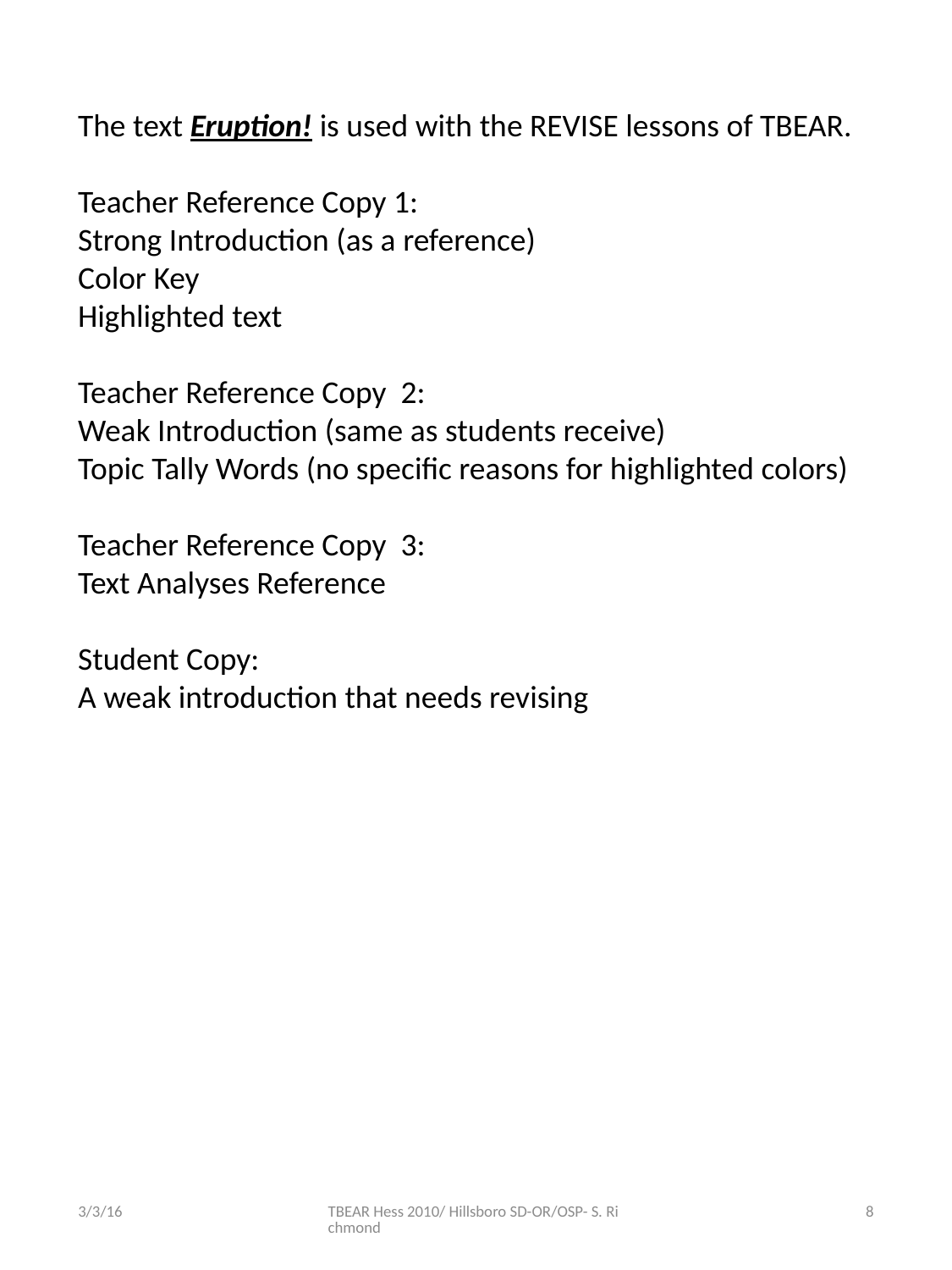

The text Eruption! is used with the REVISE lessons of TBEAR.

Teacher Reference Copy 1:
Strong Introduction (as a reference)
Color Key
Highlighted text

Teacher Reference Copy  2:
Weak Introduction (same as students receive)
Topic Tally Words (no specific reasons for highlighted colors)

Teacher Reference Copy  3:
Text Analyses Reference

Student Copy:
A weak introduction that needs revising
3/3/16
TBEAR Hess 2010/ Hillsboro SD-OR/OSP- S. Richmond
8